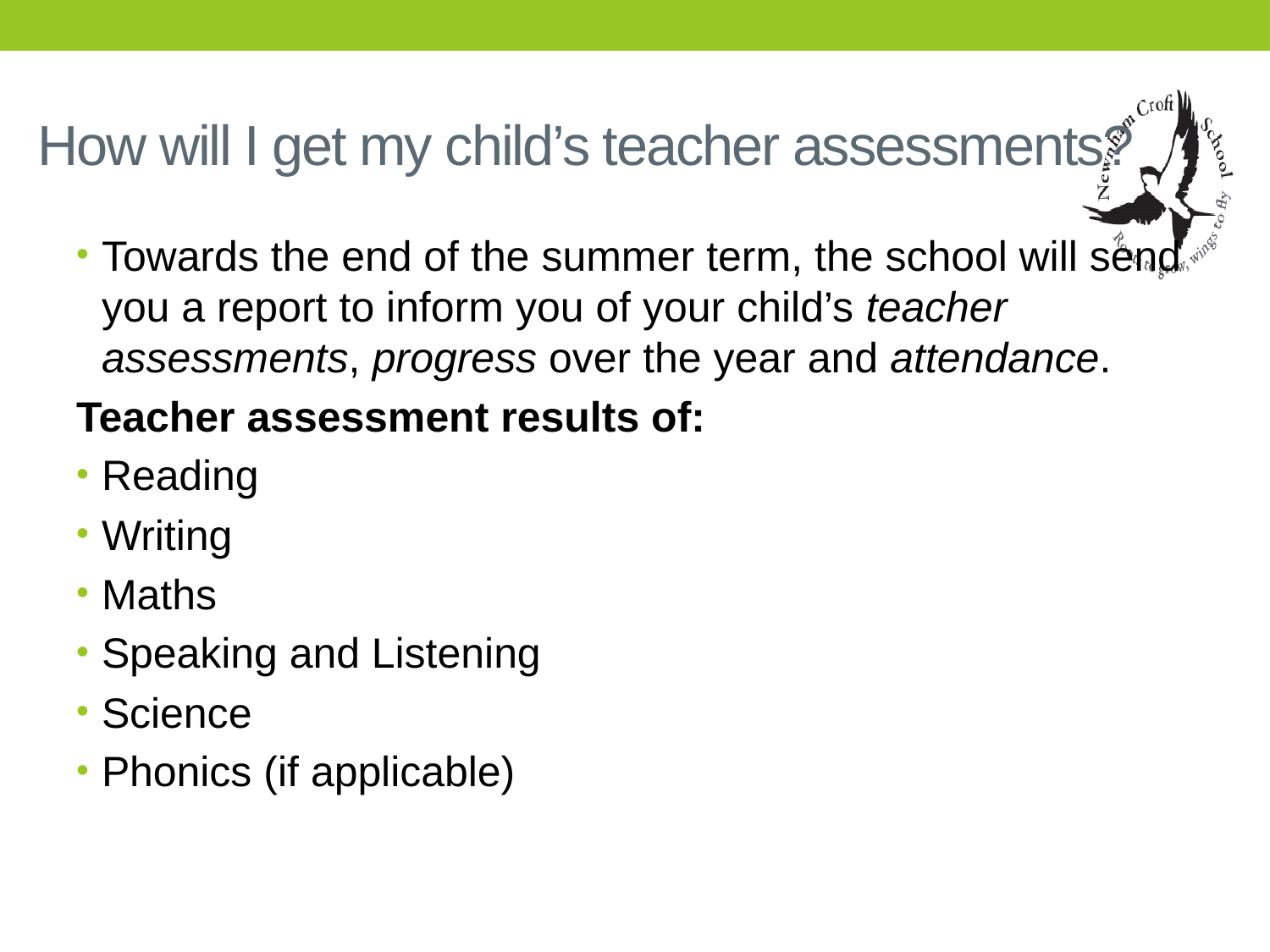

# How will I get my child’s teacher assessments?
Towards the end of the summer term, the school will send you a report to inform you of your child’s teacher assessments, progress over the year and attendance.
Teacher assessment results of:
Reading
Writing
Maths
Speaking and Listening
Science
Phonics (if applicable)